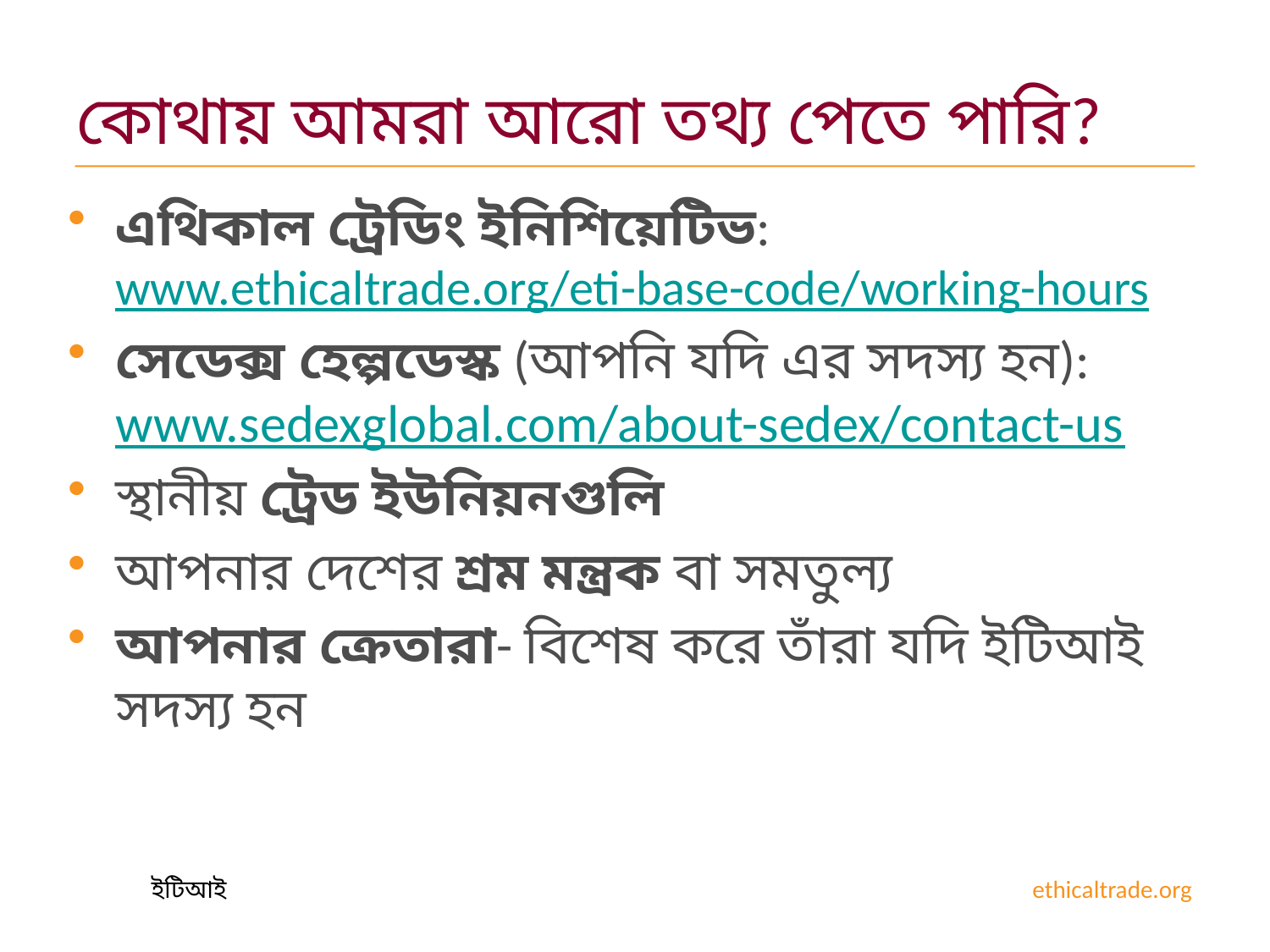

# কোথায় আমরা আরো তথ্য পেতে পারি?
এথিকাল ট্রেডিং ইনিশিয়েটিভ:
www.ethicaltrade.org/eti-base-code/working-hours
সেডেক্স হেল্পডেস্ক (আপনি যদি এর সদস্য হন):
www.sedexglobal.com/about-sedex/contact-us
স্থানীয় ট্রেড ইউনিয়নগুলি
আপনার দেশের শ্রম মন্ত্রক বা সমতুল্য
আপনার ক্রেতারা- বিশেষ করে তাঁরা যদি ইটিআই সদস্য হন
 ইটিআই							ethicaltrade.org